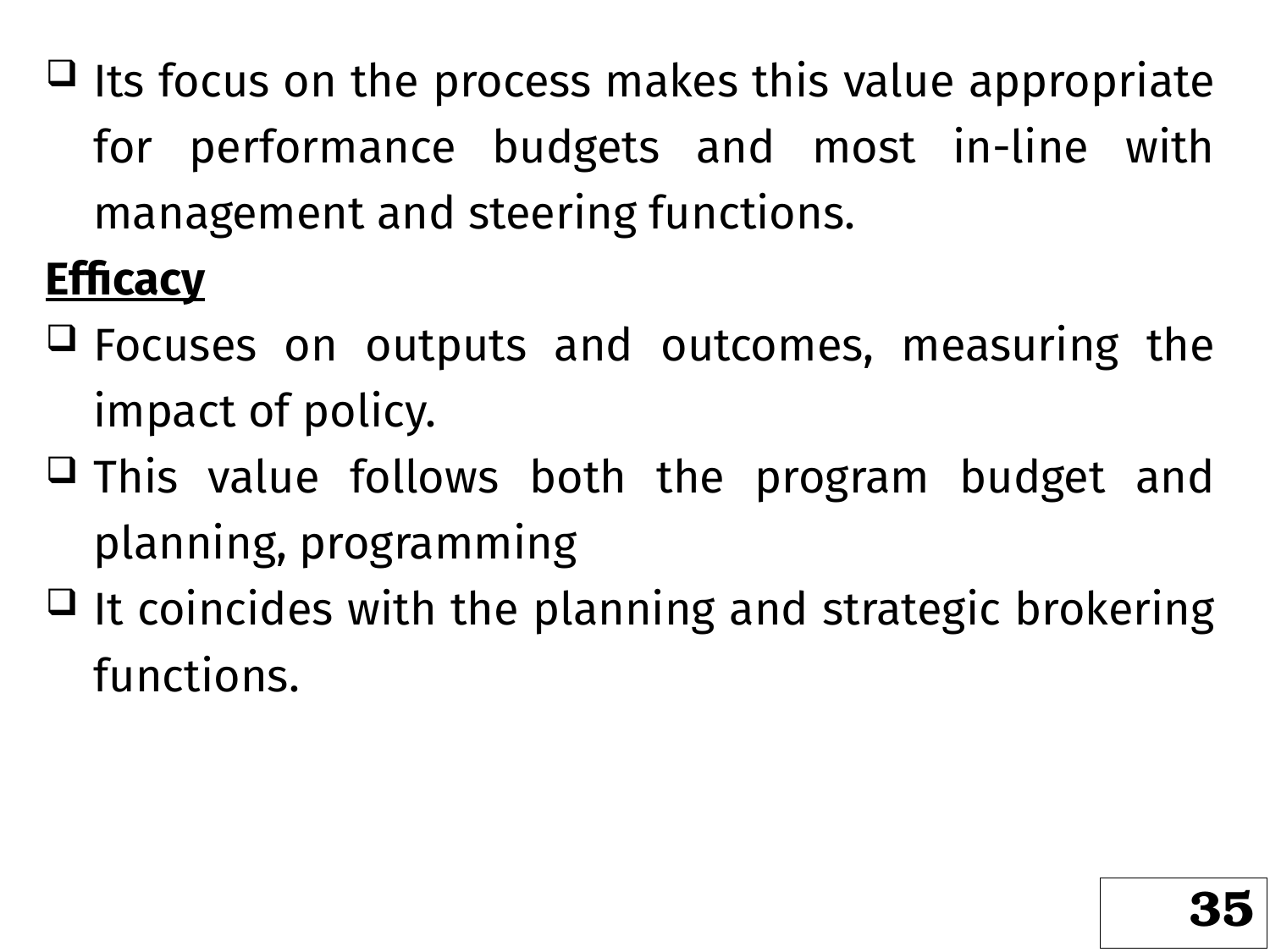

Its focus on the process makes this value appropriate for performance budgets and most in-line with management and steering functions.
Efficacy
Focuses on outputs and outcomes, measuring the impact of policy.
This value follows both the program budget and planning, programming
It coincides with the planning and strategic brokering functions.

35